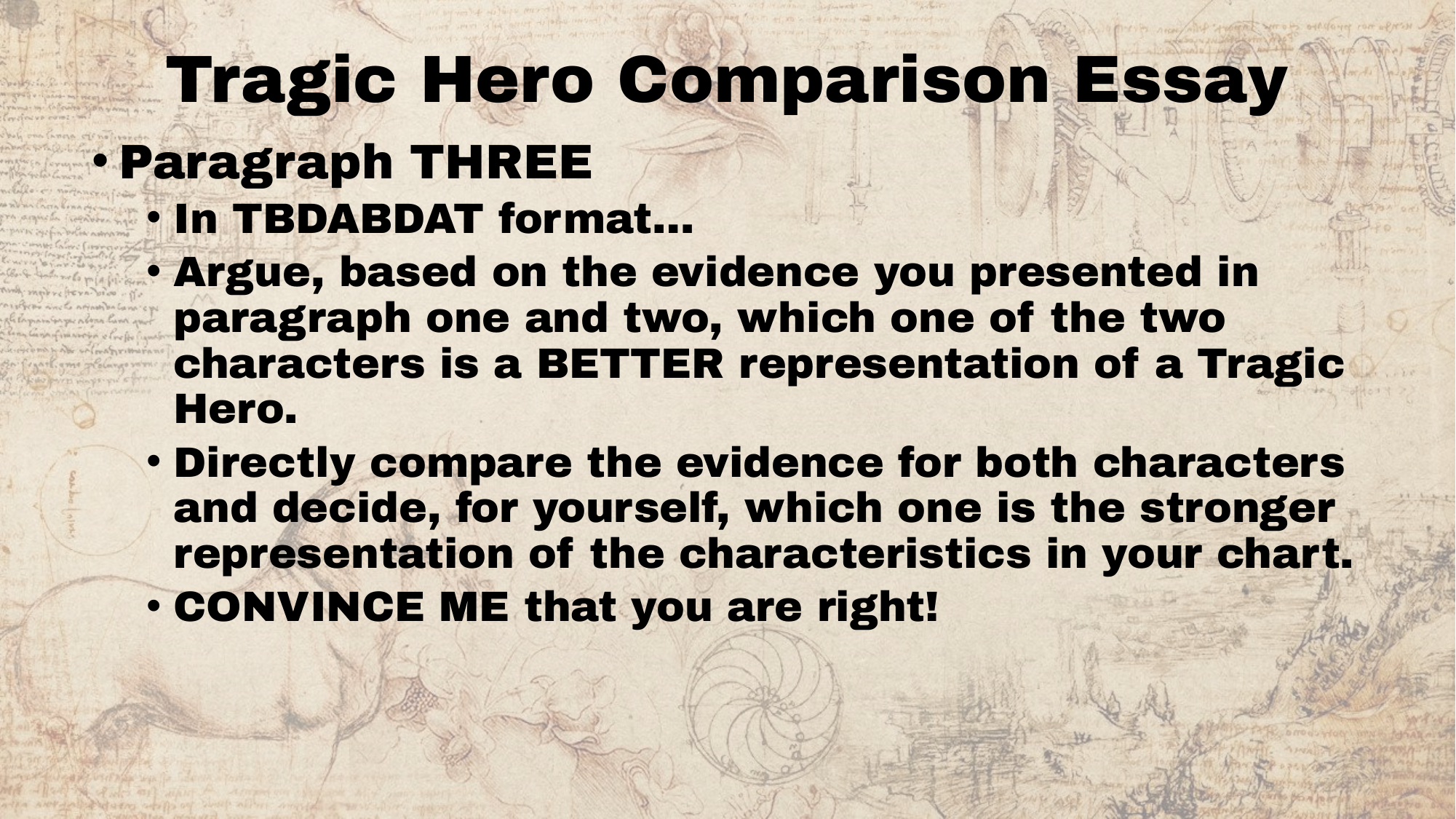

# Tragic Hero Comparison Essay
Paragraph THREE
In TBDABDAT format…
Argue, based on the evidence you presented in paragraph one and two, which one of the two characters is a BETTER representation of a Tragic Hero.
Directly compare the evidence for both characters and decide, for yourself, which one is the stronger representation of the characteristics in your chart.
CONVINCE ME that you are right!